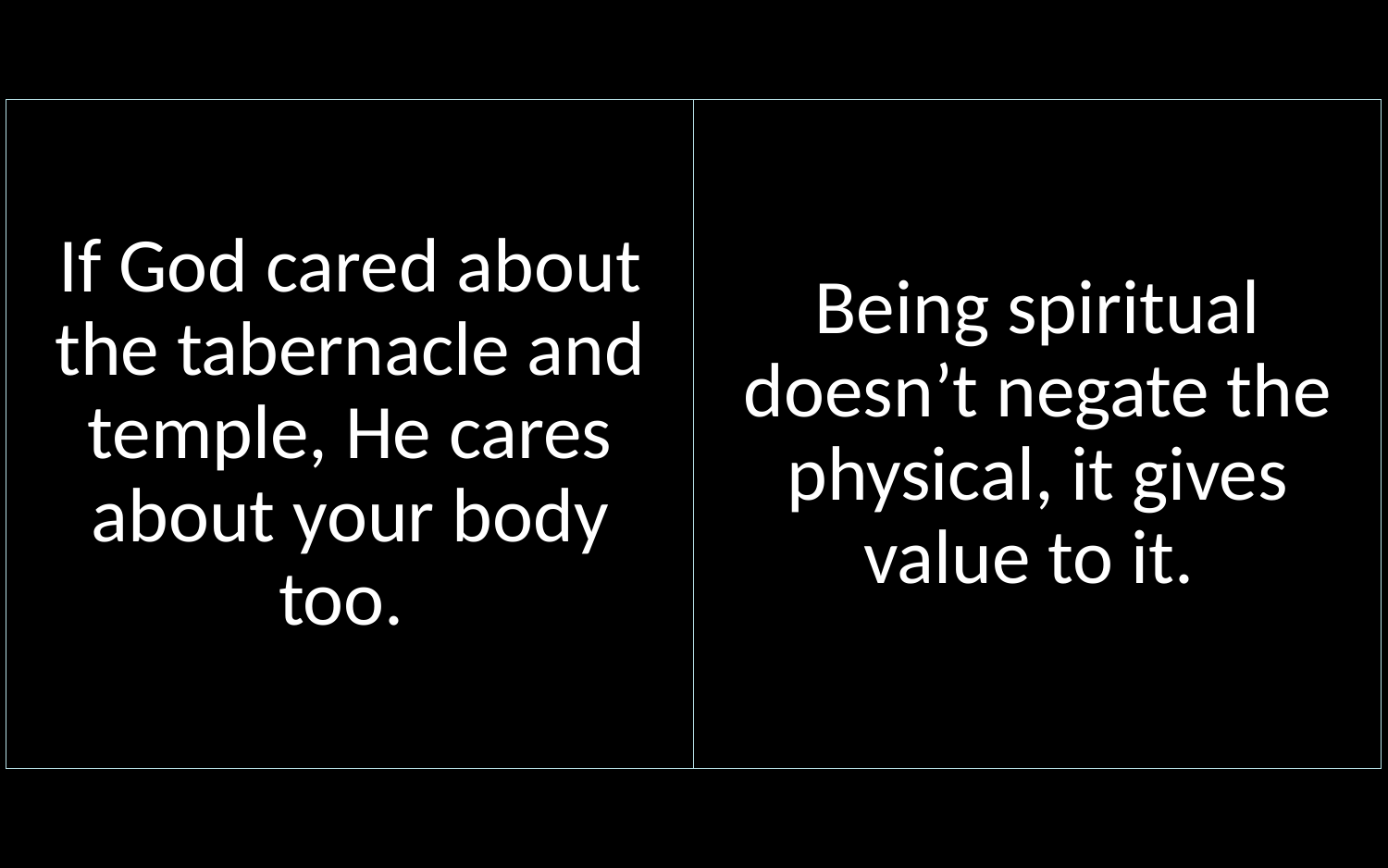

If God cared about the tabernacle and temple, He cares about your body too.
Being spiritual doesn’t negate the physical, it gives value to it.